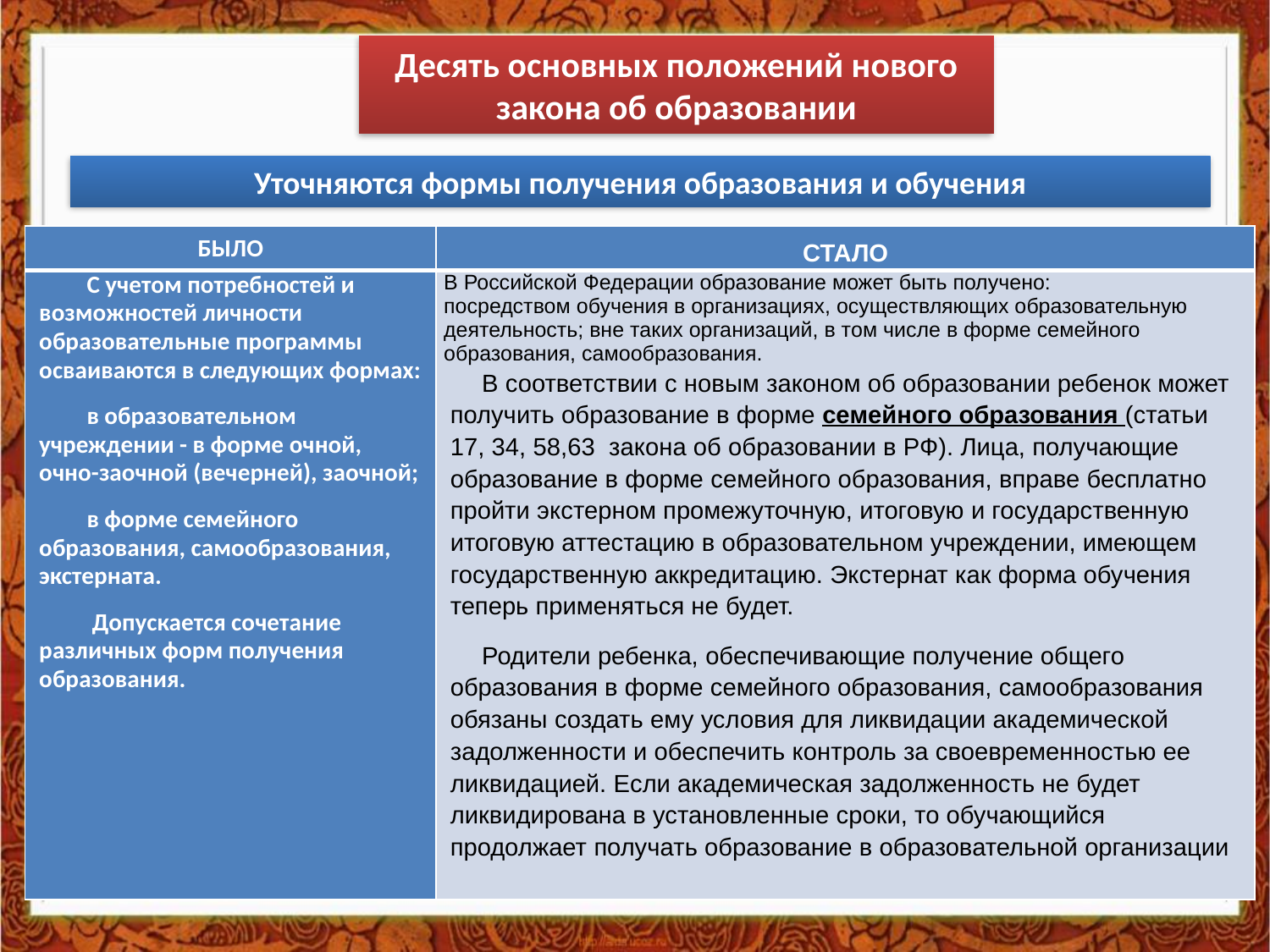

Десять основных положений нового закона об образовании
Уточняются формы получения образования и обучения
| БЫЛО | СТАЛО |
| --- | --- |
| С учетом потребностей и возможностей личности образовательные программы осваиваются в следующих формах: в образовательном учреждении - в форме очной, очно-заочной (вечерней), заочной; в форме семейного образования, самообразования, экстерната.  Допускается сочетание различных форм получения образования. | В Российской Федерации образование может быть получено: посредством обучения в организациях, осуществляющих образовательную деятельность; вне таких организаций, в том числе в форме семейного образования, самообразования. В соответствии с новым законом об образовании ребенок может получить образование в форме семейного образования (статьи 17, 34, 58,63  закона об образовании в РФ). Лица, получающие образование в форме семейного образования, вправе бесплатно пройти экстерном промежуточную, итоговую и государственную итоговую аттестацию в образовательном учреждении, имеющем государственную аккредитацию. Экстернат как форма обучения теперь применяться не будет. Родители ребенка, обеспечивающие получение общего образования в форме семейного образования, самообразования обязаны создать ему условия для ликвидации академической задолженности и обеспечить контроль за своевременностью ее ликвидацией. Если академическая задолженность не будет ликвидирована в установленные сроки, то обучающийся продолжает получать образование в образовательной организации |